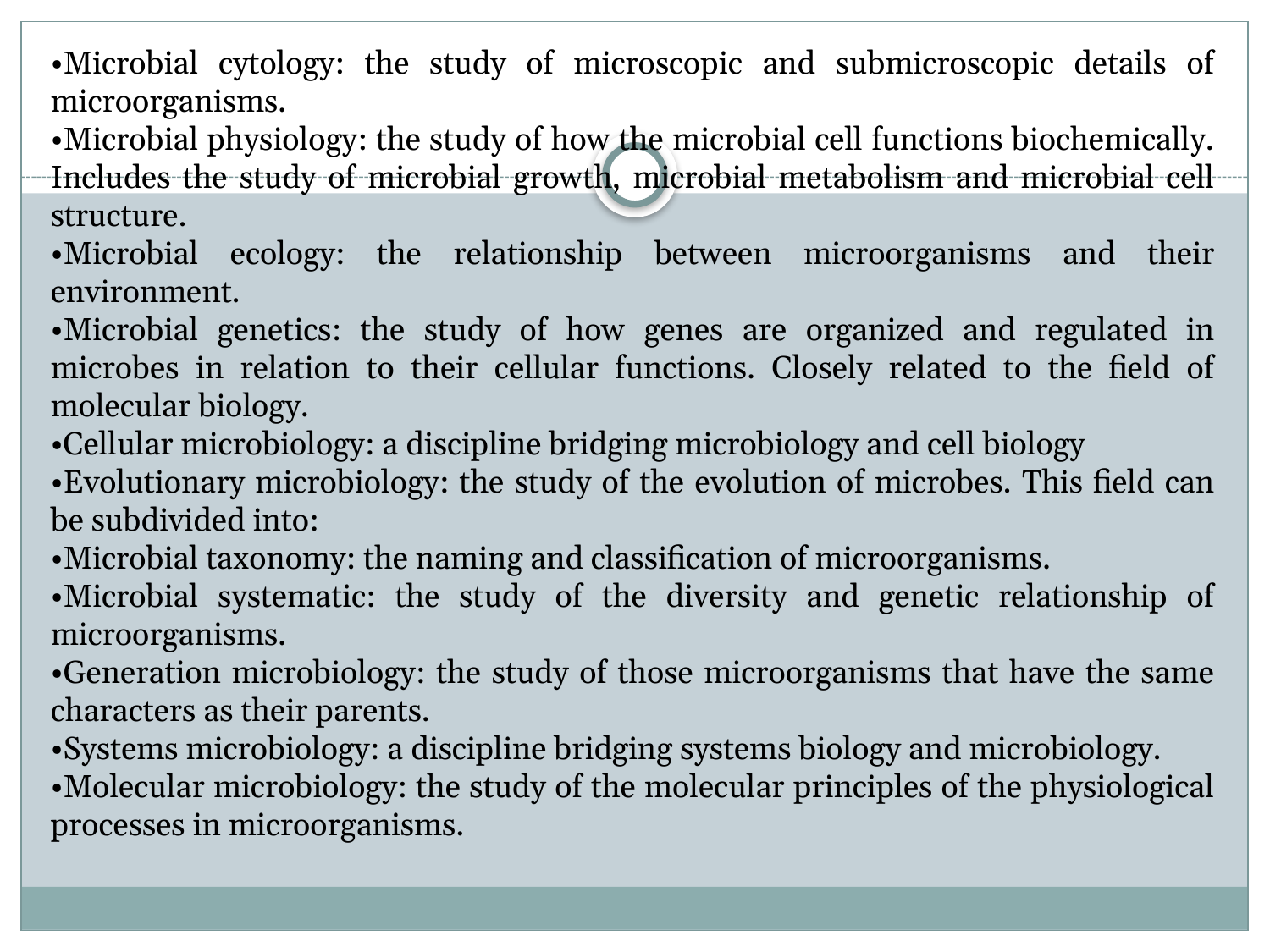

•Microbial cytology: the study of microscopic and submicroscopic details of microorganisms.
•Microbial physiology: the study of how the microbial cell functions biochemically. Includes the study of microbial growth, microbial metabolism and microbial cell structure.
•Microbial ecology: the relationship between microorganisms and their environment.
•Microbial genetics: the study of how genes are organized and regulated in microbes in relation to their cellular functions. Closely related to the field of molecular biology.
•Cellular microbiology: a discipline bridging microbiology and cell biology
•Evolutionary microbiology: the study of the evolution of microbes. This field can be subdivided into:
•Microbial taxonomy: the naming and classification of microorganisms.
•Microbial systematic: the study of the diversity and genetic relationship of microorganisms.
•Generation microbiology: the study of those microorganisms that have the same characters as their parents.
•Systems microbiology: a discipline bridging systems biology and microbiology.
•Molecular microbiology: the study of the molecular principles of the physiological processes in microorganisms.